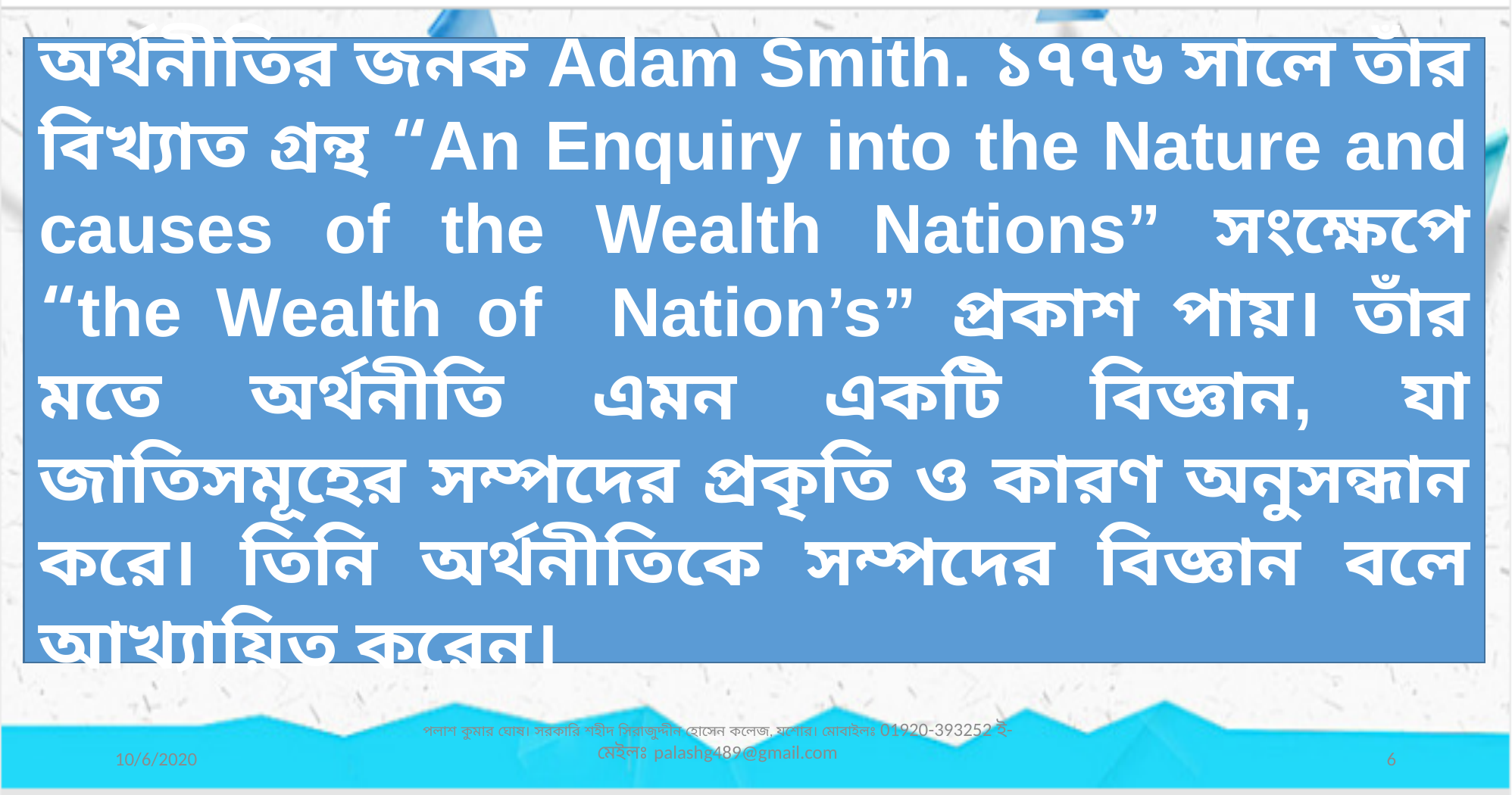

অর্থনীতির জনক Adam Smith. ১৭৭৬ সালে তাঁর বিখ্যাত গ্রন্থ “An Enquiry into the Nature and causes of the Wealth Nations” সংক্ষেপে “the Wealth of  Nation’s” প্রকাশ পায়। তাঁর মতে অর্থনীতি এমন একটি বিজ্ঞান, যা জাতিসমূহের সম্পদের প্রকৃতি ও কারণ অনুসন্ধান করে। তিনি অর্থনীতিকে সম্পদের বিজ্ঞান বলে আখ্যায়িত করেন।
পলাশ কুমার ঘোষ। সরকারি শহীদ সিরাজুদ্দীন হোসেন কলেজ, যশোর। মোবাইলঃ 01920-393252 ই-মেইলঃ palashg489@gmail.com
10/6/2020
6